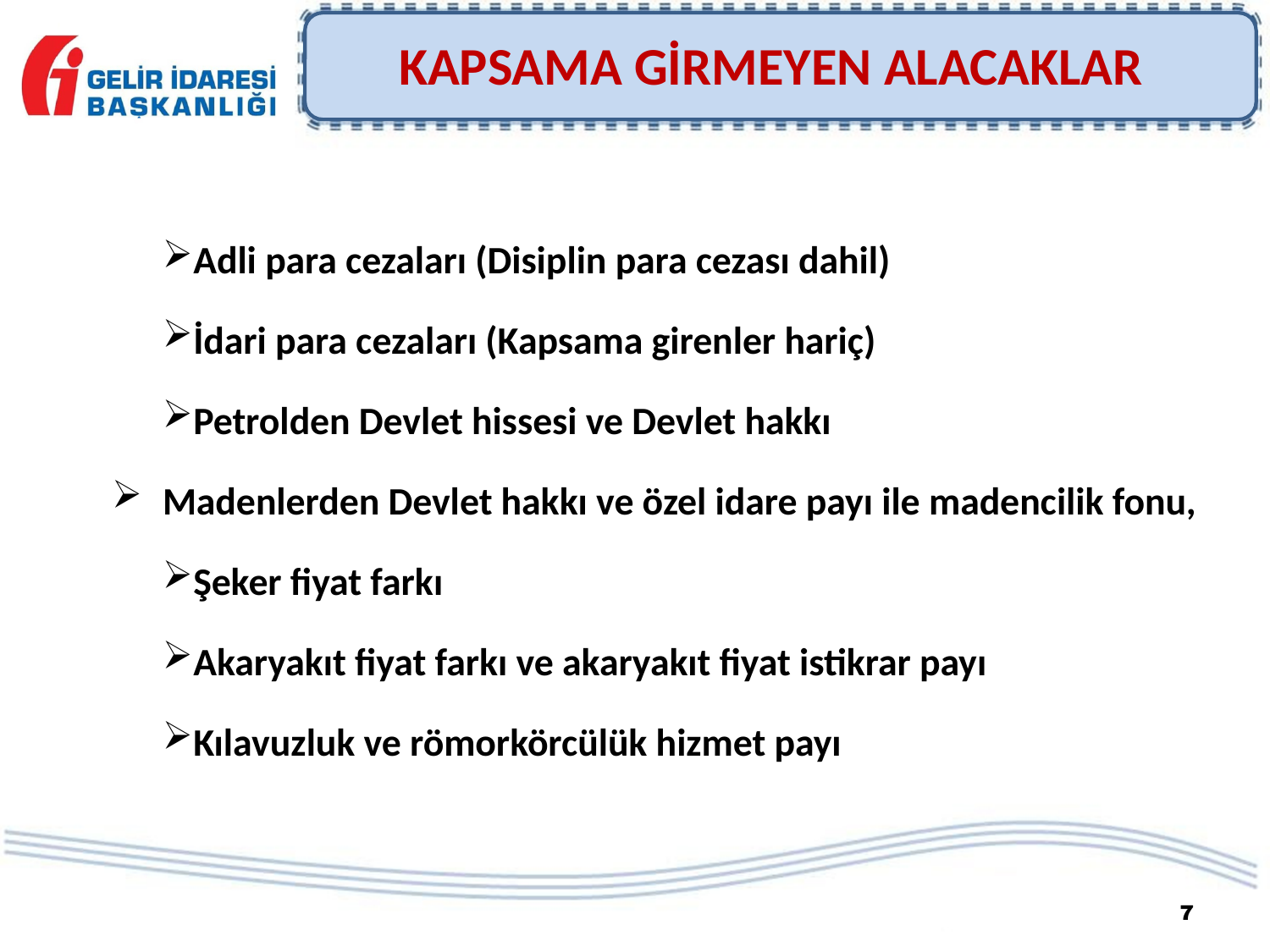

KAPSAMA GİRMEYEN ALACAKLAR

Adli para cezaları (Disiplin para cezası dahil)
İdari para cezaları (Kapsama girenler hariç)
Petrolden Devlet hissesi ve Devlet hakkı
Madenlerden Devlet hakkı ve özel idare payı ile madencilik fonu,
Şeker fiyat farkı
Akaryakıt fiyat farkı ve akaryakıt fiyat istikrar payı
Kılavuzluk ve römorkörcülük hizmet payı
7